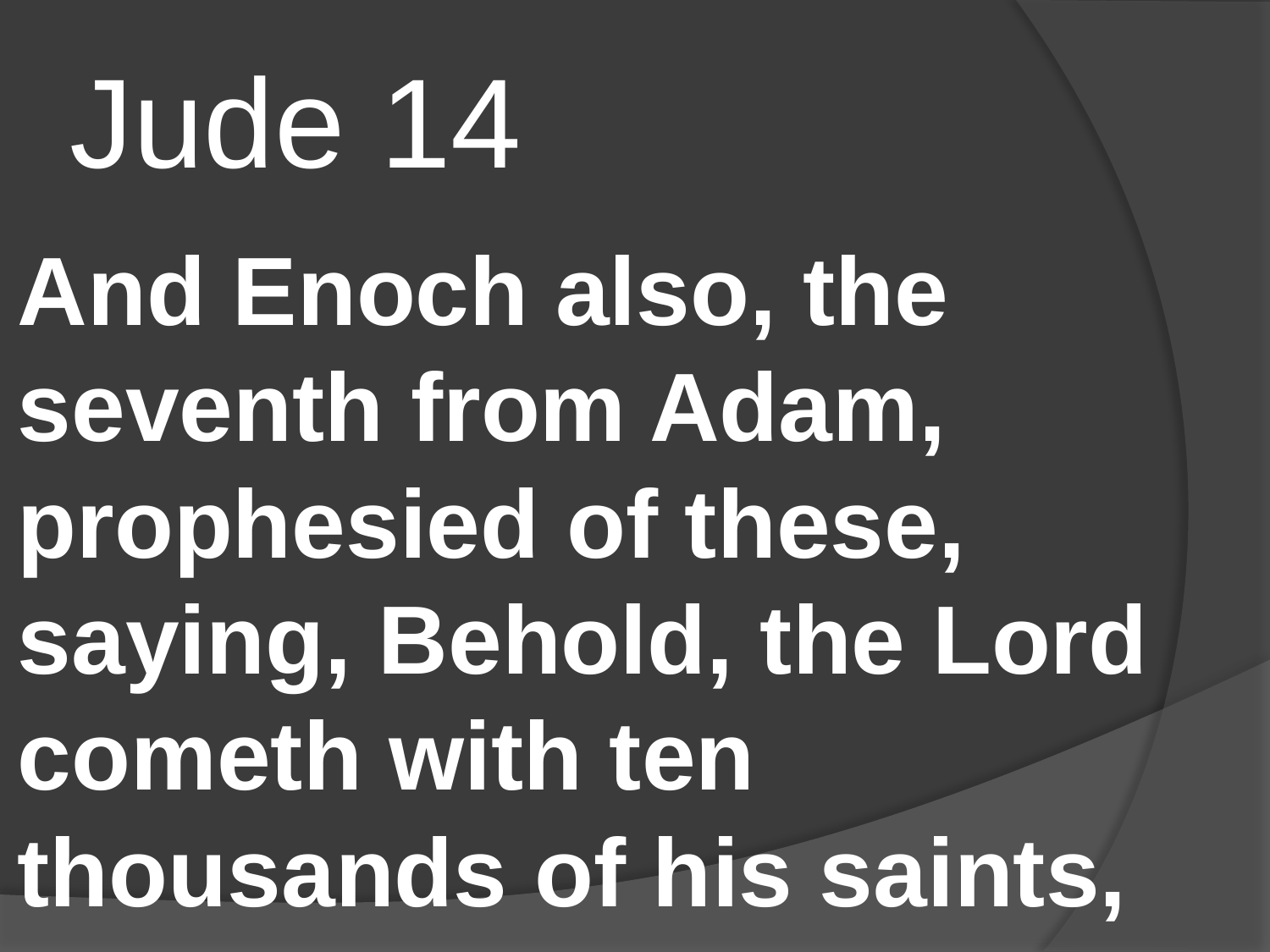

# Jude 14
And Enoch also, the seventh from Adam, prophesied of these, saying, Behold, the Lord cometh with ten thousands of his saints,